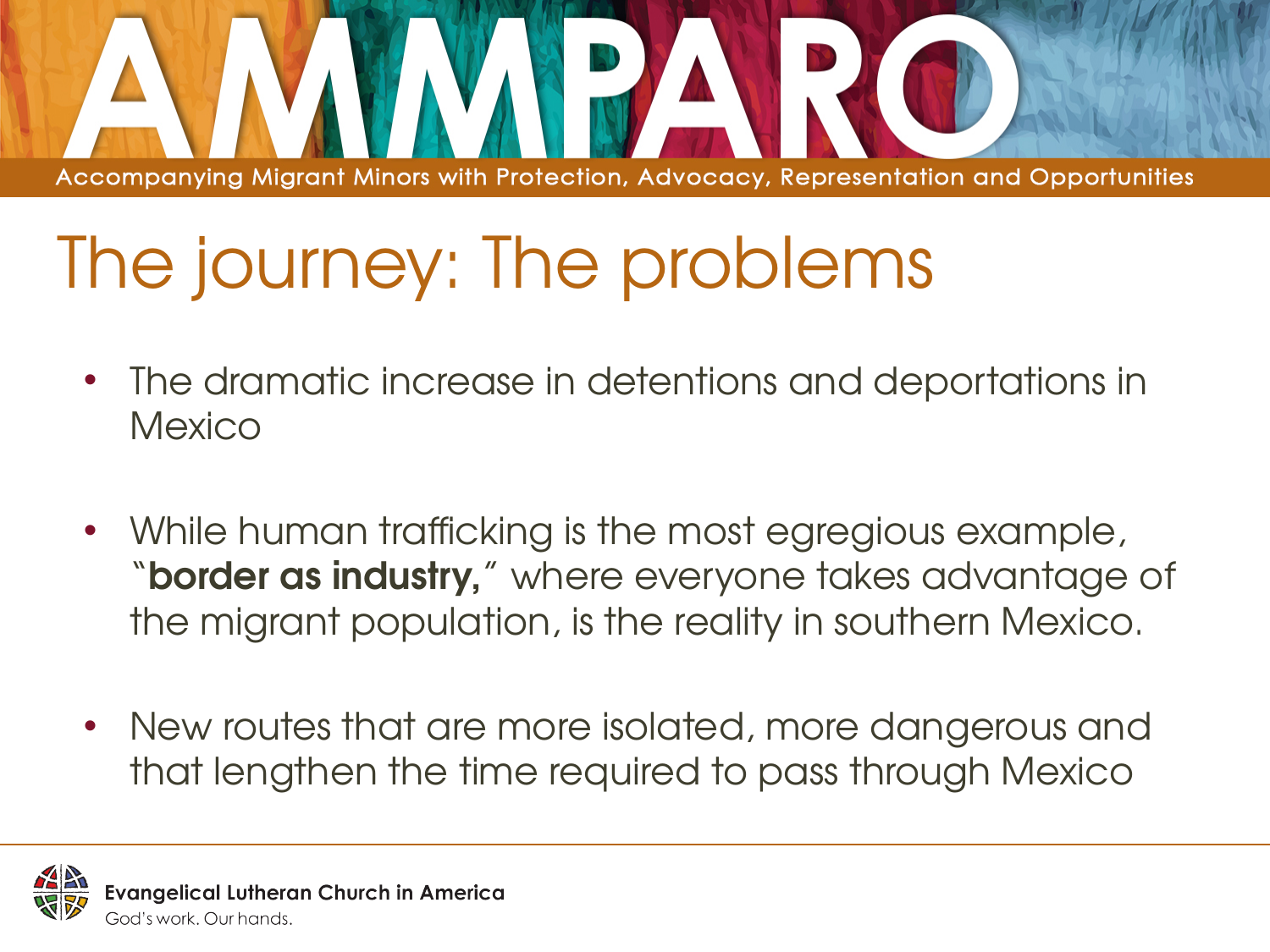

# The journey: The problems
The dramatic increase in detentions and deportations in Mexico

While human trafficking is the most egregious example,  “border as industry,” where everyone takes advantage of the migrant population, is the reality in southern Mexico.

New routes that are more isolated, more dangerous and that lengthen the time required to pass through Mexico